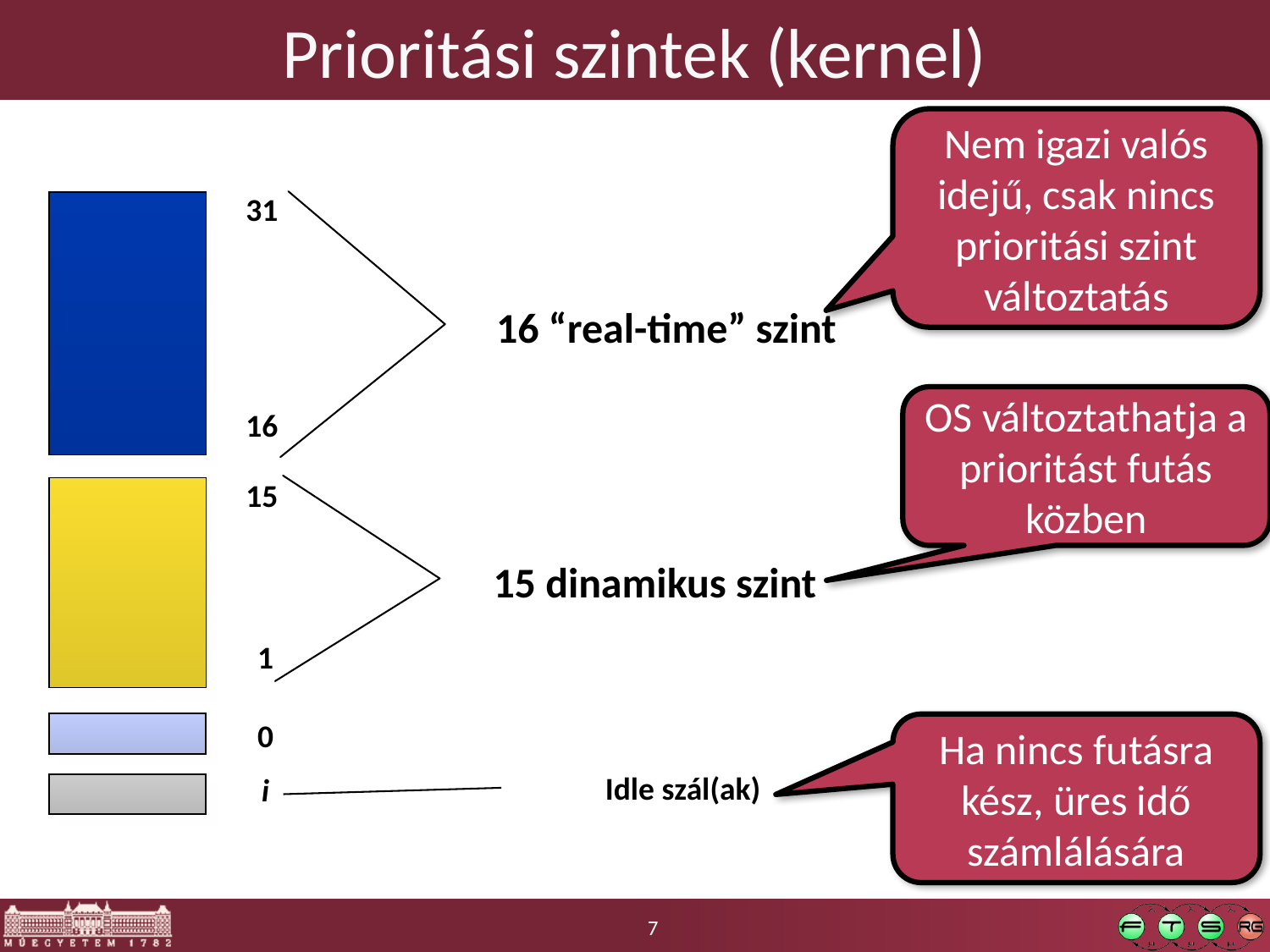

# Prioritási szintek (kernel)
Nem igazi valós idejű, csak nincs prioritási szint változtatás
31

16

16 “real-time” szint
OS változtathatja a prioritást futás közben
15

 1

15 dinamikus szint
 0
 i

Ha nincs futásra kész, üres idő számlálására
Idle szál(ak)

7